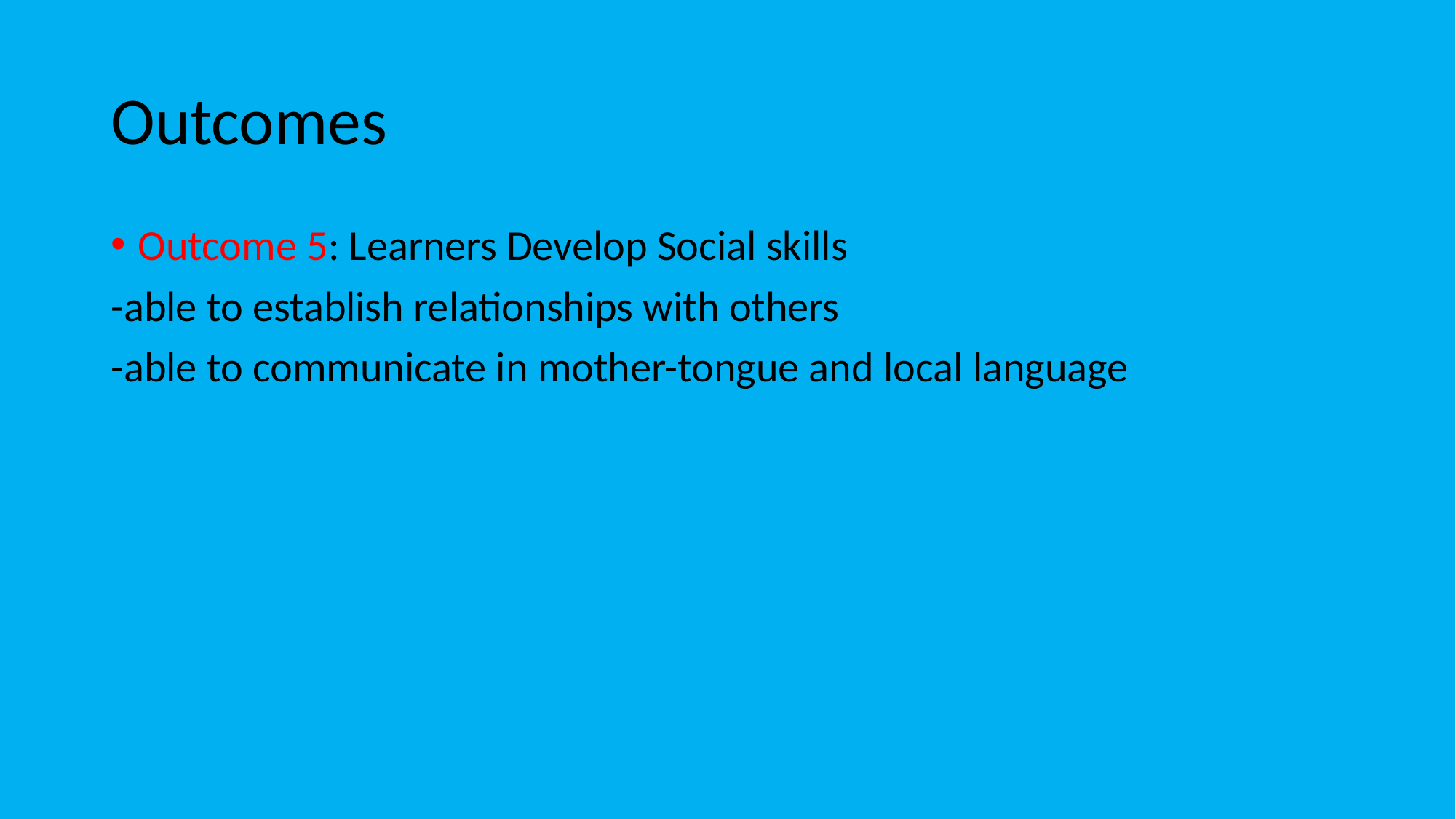

# Outcomes
Outcome 5: Learners Develop Social skills
-able to establish relationships with others
-able to communicate in mother-tongue and local language